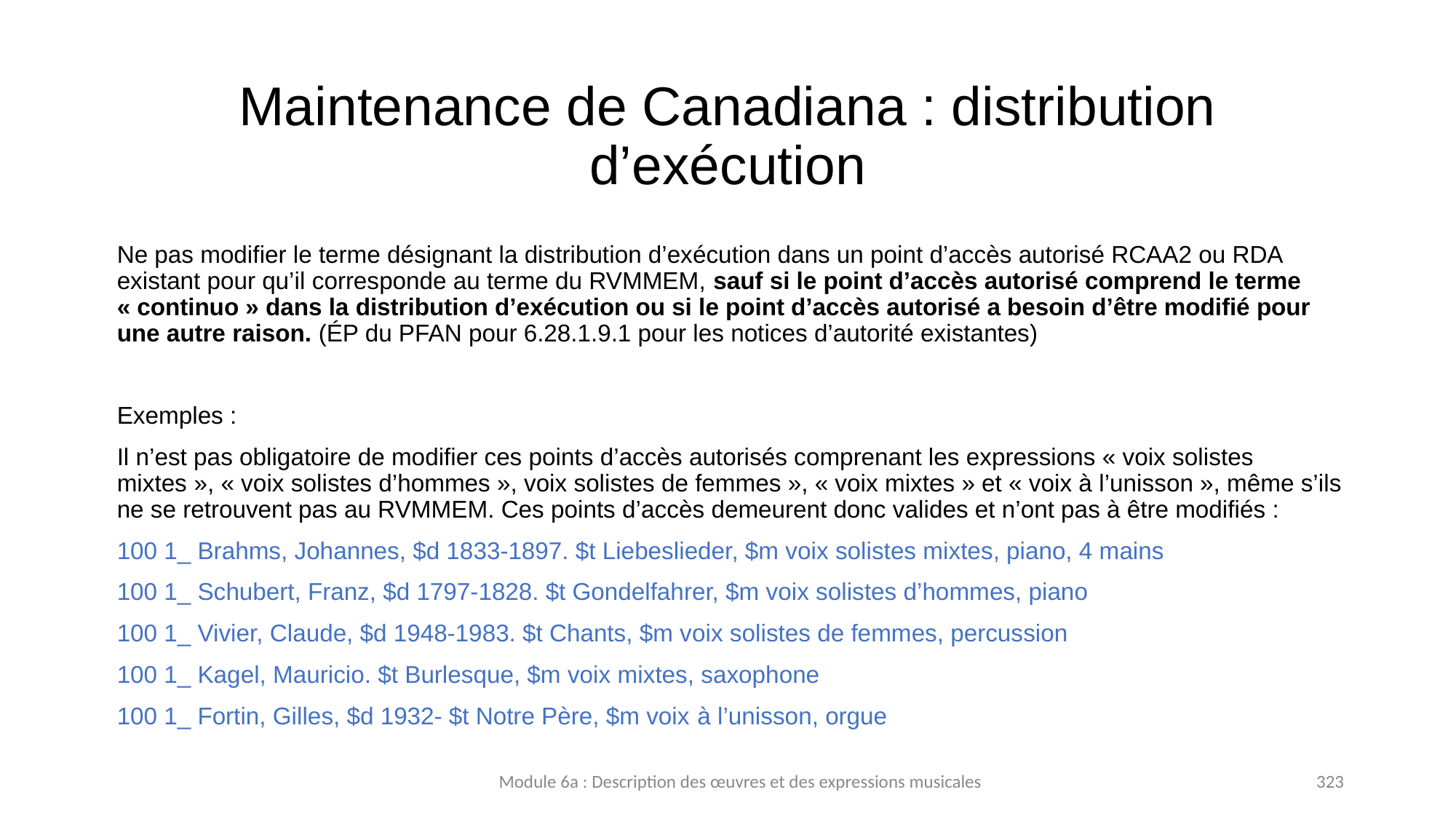

# Maintenance de Canadiana : distribution d’exécution
Ne pas modifier le terme désignant la distribution d’exécution dans un point d’accès autorisé RCAA2 ou RDA existant pour qu’il corresponde au terme du RVMMEM, sauf si le point d’accès autorisé comprend le terme « continuo » dans la distribution d’exécution ou si le point d’accès autorisé a besoin d’être modifié pour une autre raison. (ÉP du PFAN pour 6.28.1.9.1 pour les notices d’autorité existantes)

Exemples :
Il n’est pas obligatoire de modifier ces points d’accès autorisés comprenant les expressions « voix solistes mixtes », « voix solistes d’hommes », voix solistes de femmes », « voix mixtes » et « voix à l’unisson », même s’ils ne se retrouvent pas au RVMMEM. Ces points d’accès demeurent donc valides et n’ont pas à être modifiés :
100 1_ Brahms, Johannes, $d 1833-1897. $t Liebeslieder, $m voix solistes mixtes, piano, 4 mains
100 1_ Schubert, Franz, $d 1797-1828. $t Gondelfahrer, $m voix solistes d’hommes, piano
100 1_ Vivier, Claude, $d 1948-1983. $t Chants, $m voix solistes de femmes, percussion
100 1_ Kagel, Mauricio. $t Burlesque, $m voix mixtes, saxophone
100 1_ Fortin, Gilles, $d 1932- $t Notre Père, $m voix à l’unisson, orgue
Module 6a : Description des œuvres et des expressions musicales
323